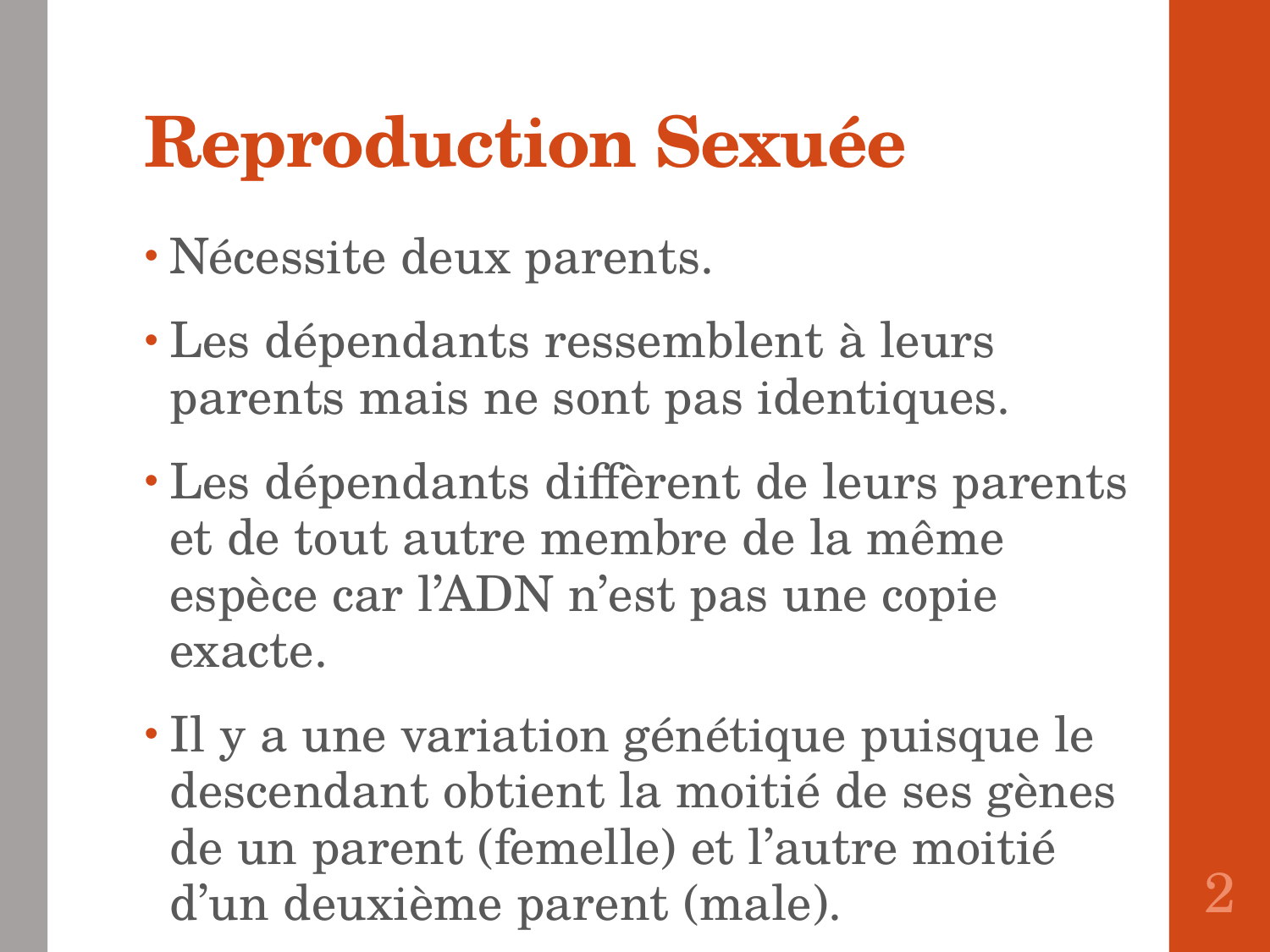

# Reproduction Sexuée
Nécessite deux parents.
Les dépendants ressemblent à leurs parents mais ne sont pas identiques.
Les dépendants diffèrent de leurs parents et de tout autre membre de la même espèce car l’ADN n’est pas une copie exacte.
Il y a une variation génétique puisque le descendant obtient la moitié de ses gènes de un parent (femelle) et l’autre moitié d’un deuxième parent (male).
2